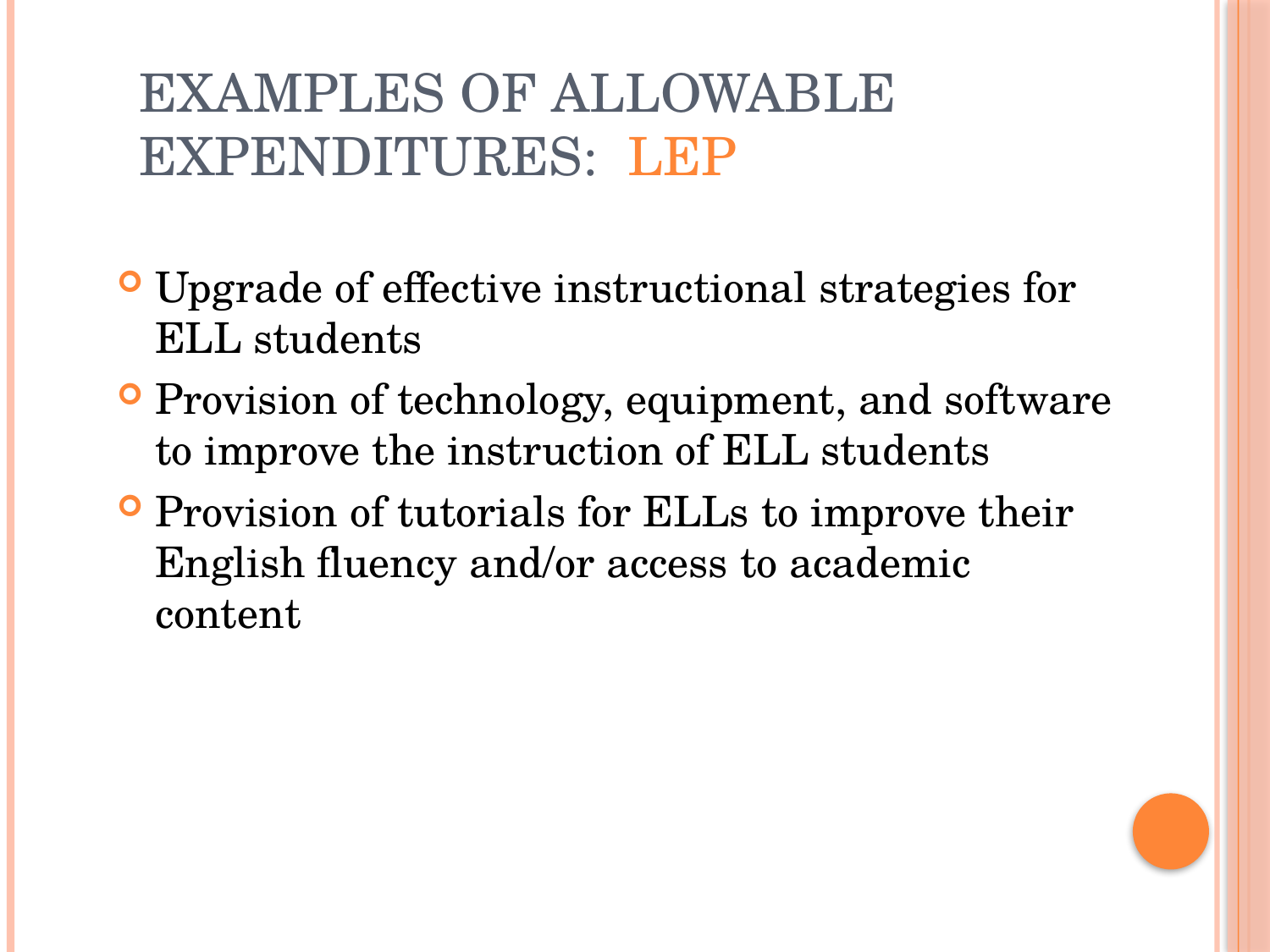

Examples of Allowable Expenditures:  LEP
Upgrade of effective instructional strategies for ELL students
Provision of technology, equipment, and software to improve the instruction of ELL students
Provision of tutorials for ELLs to improve their English fluency and/or access to academic content